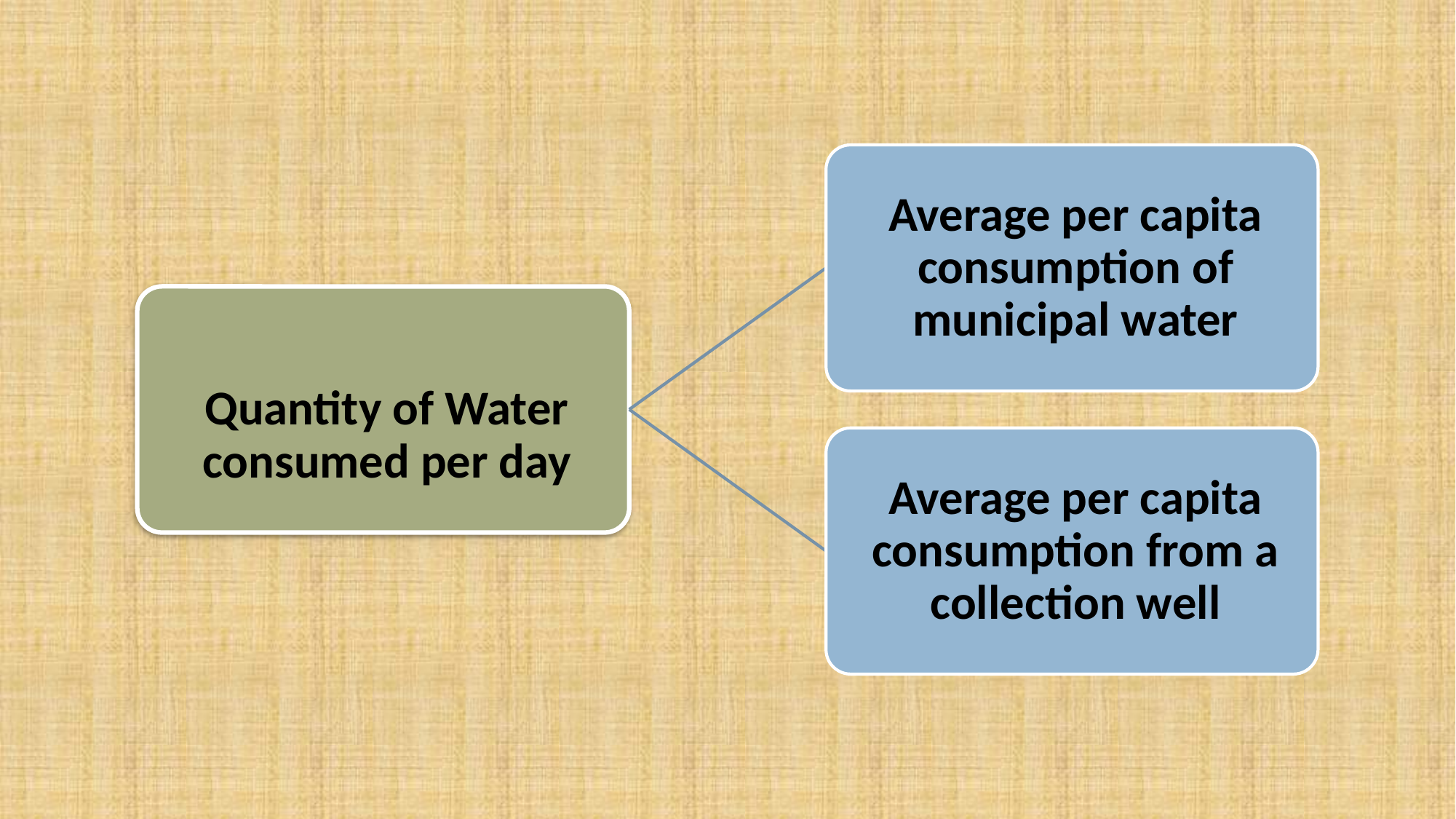

Quantity of Water consumed per day

Average per capita consumption of municipal water

Average per capita consumption from a collection well